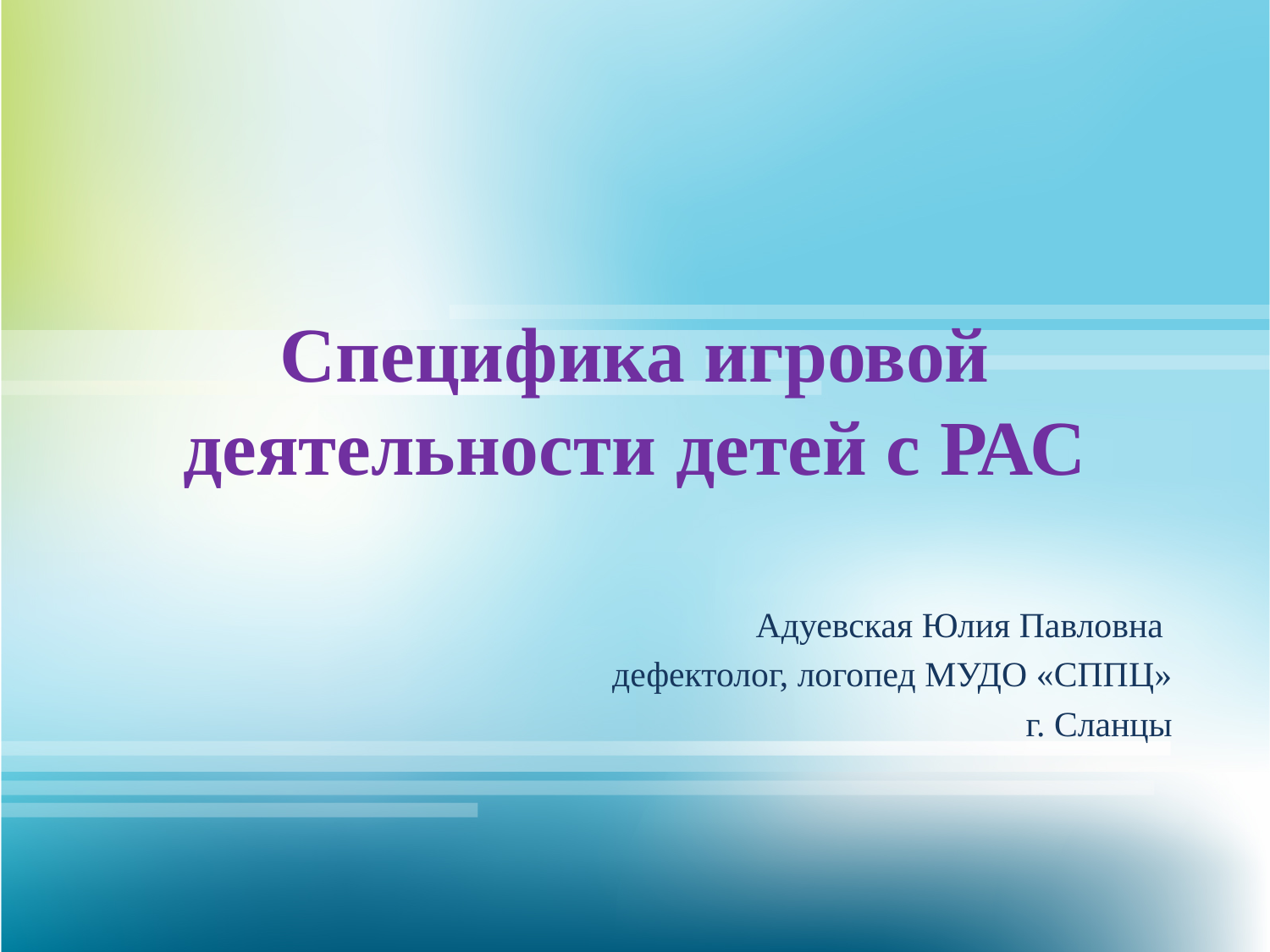

# Специфика игровой деятельности детей с РАС
Адуевская Юлия Павловна
дефектолог, логопед МУДО «СППЦ»
 г. Сланцы